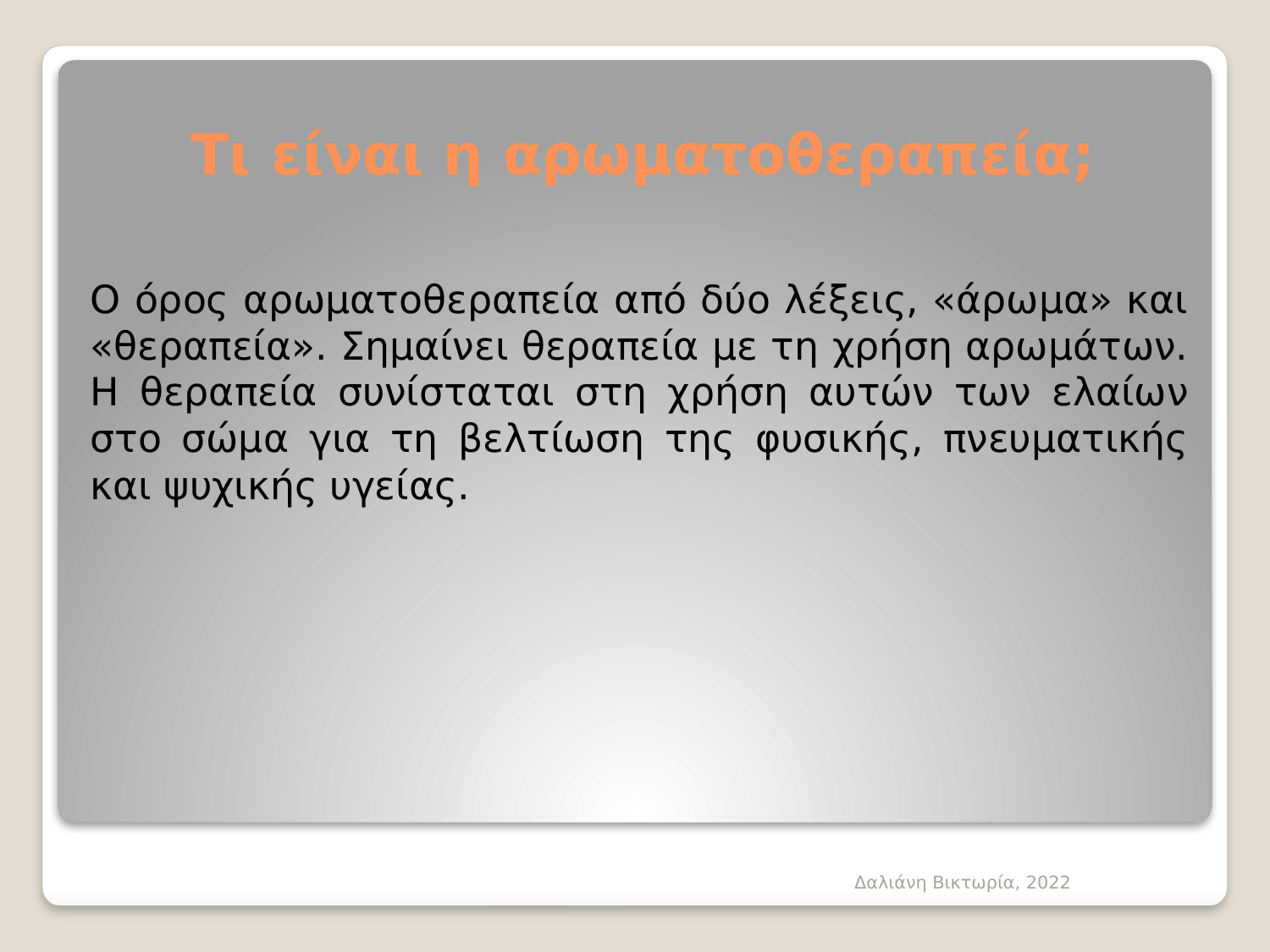

# Τι είναι η αρωματοθεραπεία;

Ο όρος αρωματοθεραπεία από δύο λέξεις, «άρωμα» και «θεραπεία». Σημαίνει θεραπεία με τη χρήση αρωμάτων. Η θεραπεία συνίσταται στη χρήση αυτών των ελαίων στο σώμα για τη βελτίωση της φυσικής, πνευματικής και ψυχικής υγείας.

Δαλιάνη Βικτωρία, 2022